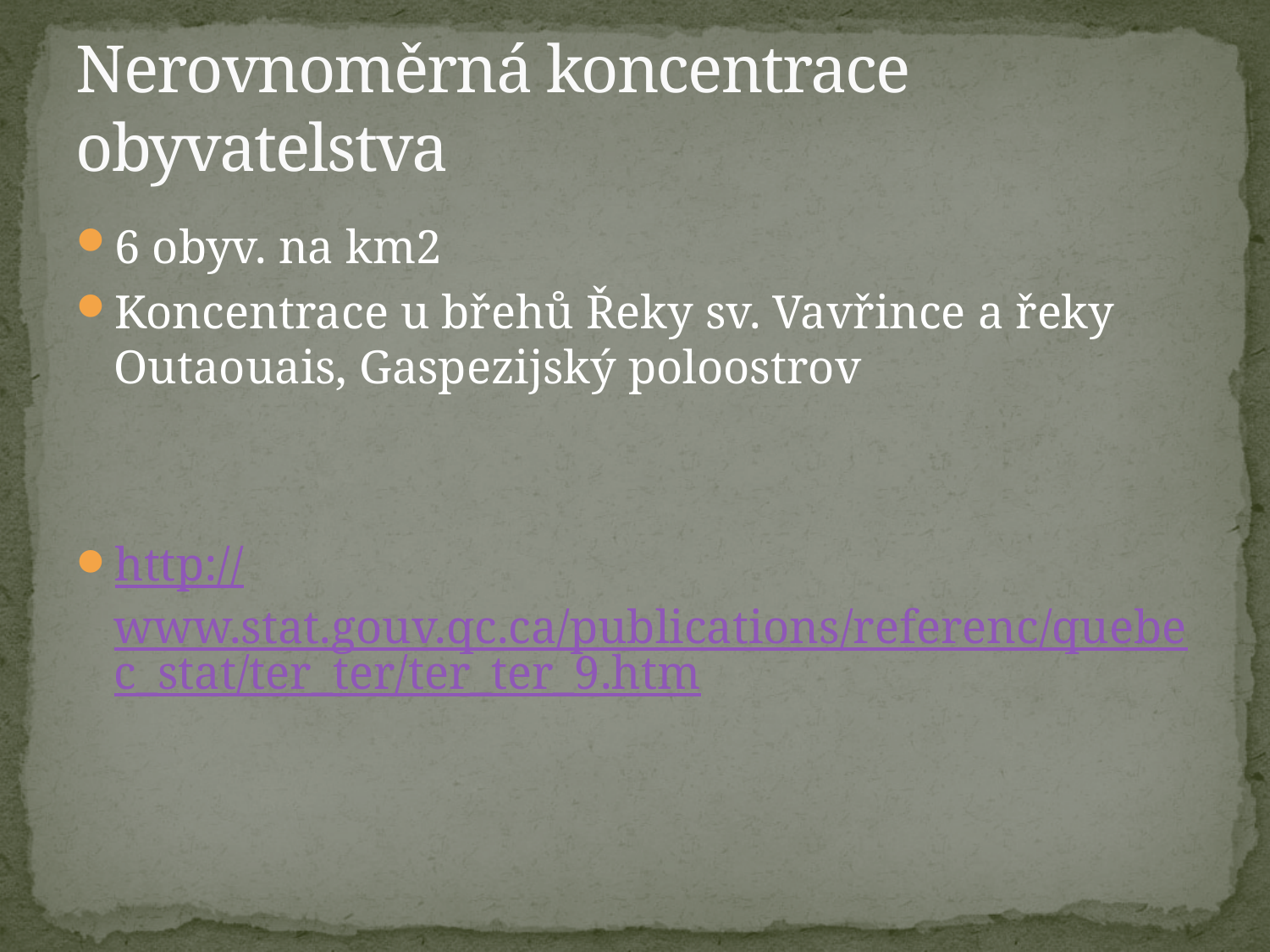

# Nerovnoměrná koncentrace obyvatelstva
6 obyv. na km2
Koncentrace u břehů Řeky sv. Vavřince a řeky Outaouais, Gaspezijský poloostrov

http://www.stat.gouv.qc.ca/publications/referenc/quebec_stat/ter_ter/ter_ter_9.htm